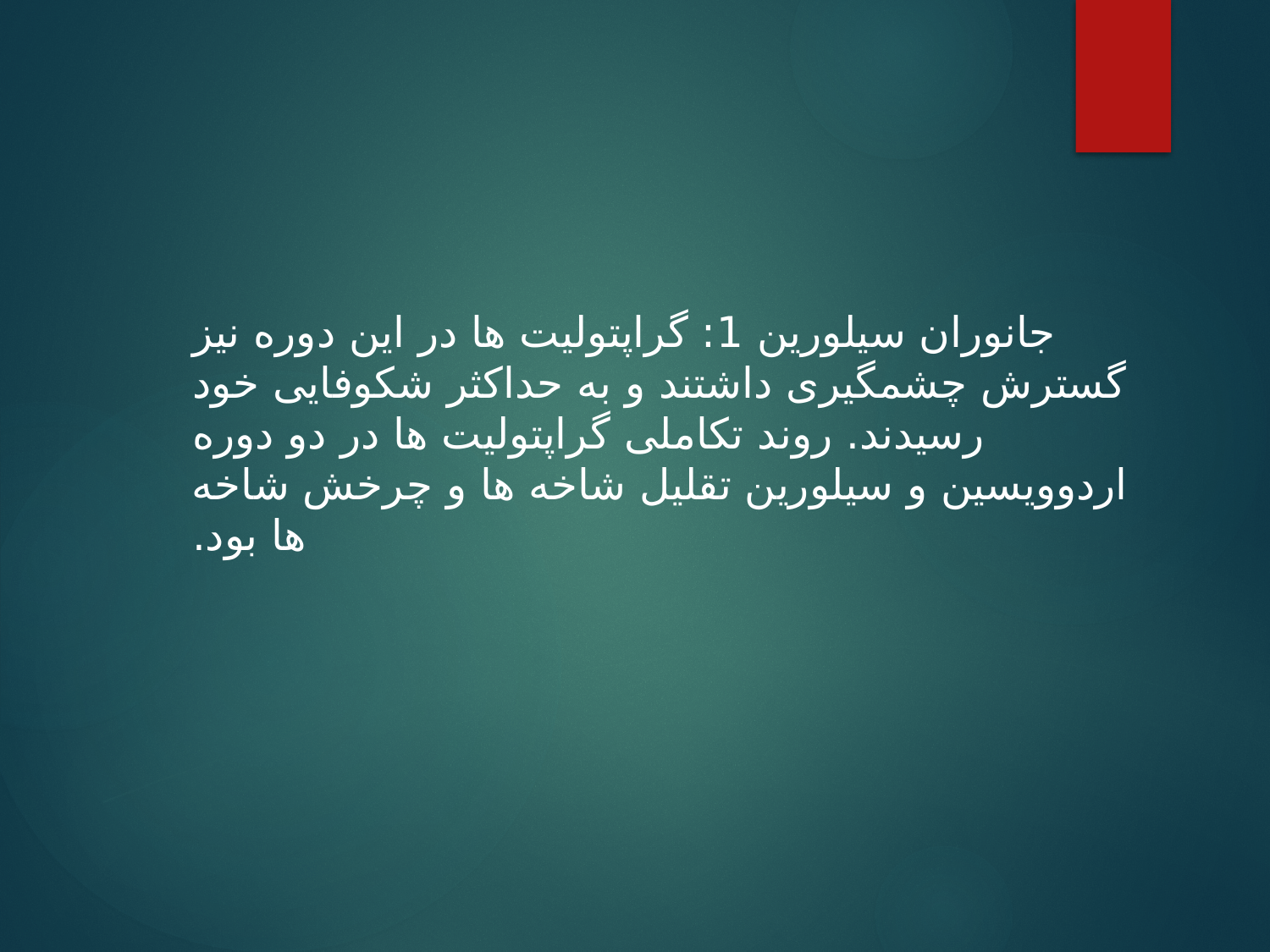

جانوران سیلورین 1: گراپتولیت ها در این دوره نیز گسترش چشمگیری داشتند و به حداکثر شکوفایی خود رسیدند. روند تکاملی گراپتولیت ها در دو دوره اردوویسین و سیلورین تقلیل شاخه ها و چرخش شاخه ها بود.